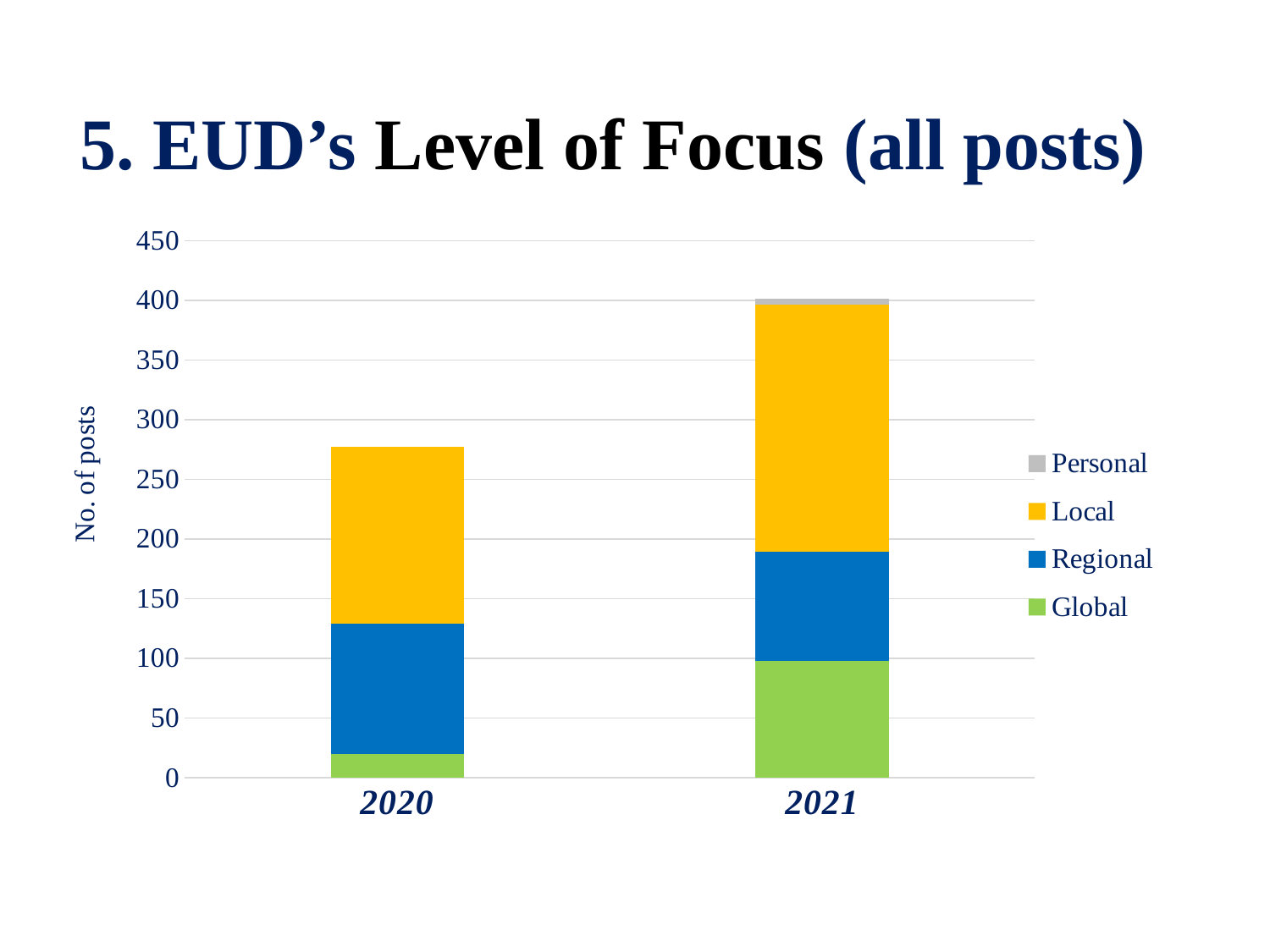

# 5. EUD’s Level of Focus (all posts)

### Chart

| Category | Global | Regional | Local | Personal |
|---|---|---|---|---|
| 2020 | 20.0 | 109.0 | 148.0 | 0.0 |
| 2021 | 98.0 | 91.0 | 207.0 | 5.0 |